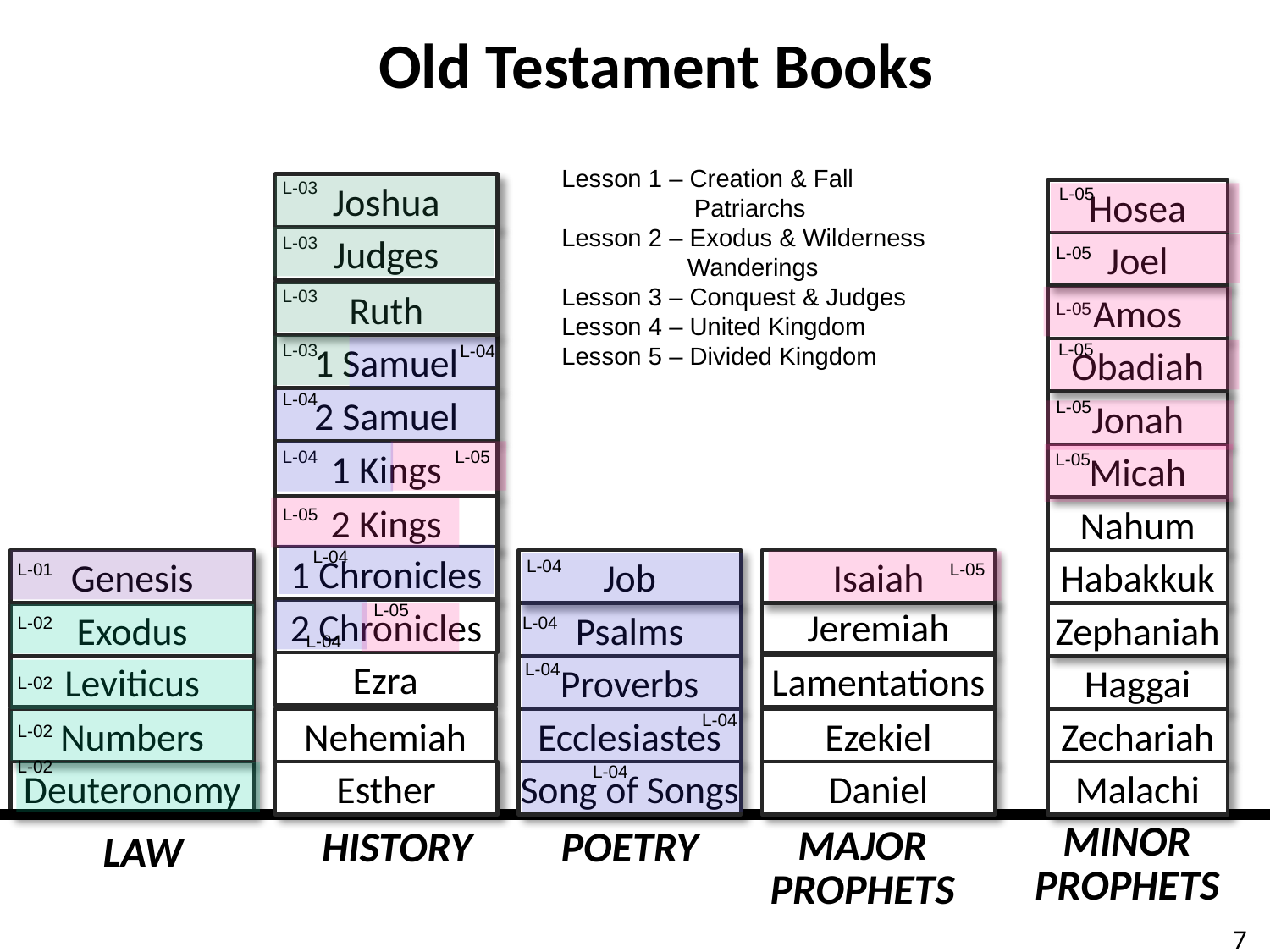

# Old Testament Books
Lesson 1 – Creation & Fall
                   Patriarchs
Lesson 2 – Exodus & Wilderness
                  Wanderings
Lesson 3 – Conquest & Judges
Lesson 4 – United Kingdom
Lesson 5 – Divided Kingdom
L-03
Joshua
L-05

Hosea

L-03

Judges
Joel

L-05
L-03
Ruth

Amos

L-05
L-05
L-03
L-04
1 Samuel

Obadiah

L-04
2 Samuel
L-05

Jonah

L-04
L-05
1 Kings

L-05

Micah
2 Kings
L-05
Nahum

L-04

1 Chronicles
L-04
Genesis

Job
Isaiah
Habakkuk

L-05
L-01

L-05
2 Chronicles

Jeremiah
Psalms
Zephaniah

Exodus

L-04
L-02
L-04
L-04
Ezra
Lamentations
Leviticus
Proverbs
Haggai

L-02
L-04
Numbers
Nehemiah
Ecclesiastes
Ezekiel
Zechariah

L-02
L-02
L-04
Deuteronomy
Esther
Song of Songs
Daniel
Malachi

MINOR
PROPHETS
MAJOR
PROPHETS
HISTORY
POETRY
LAW
7